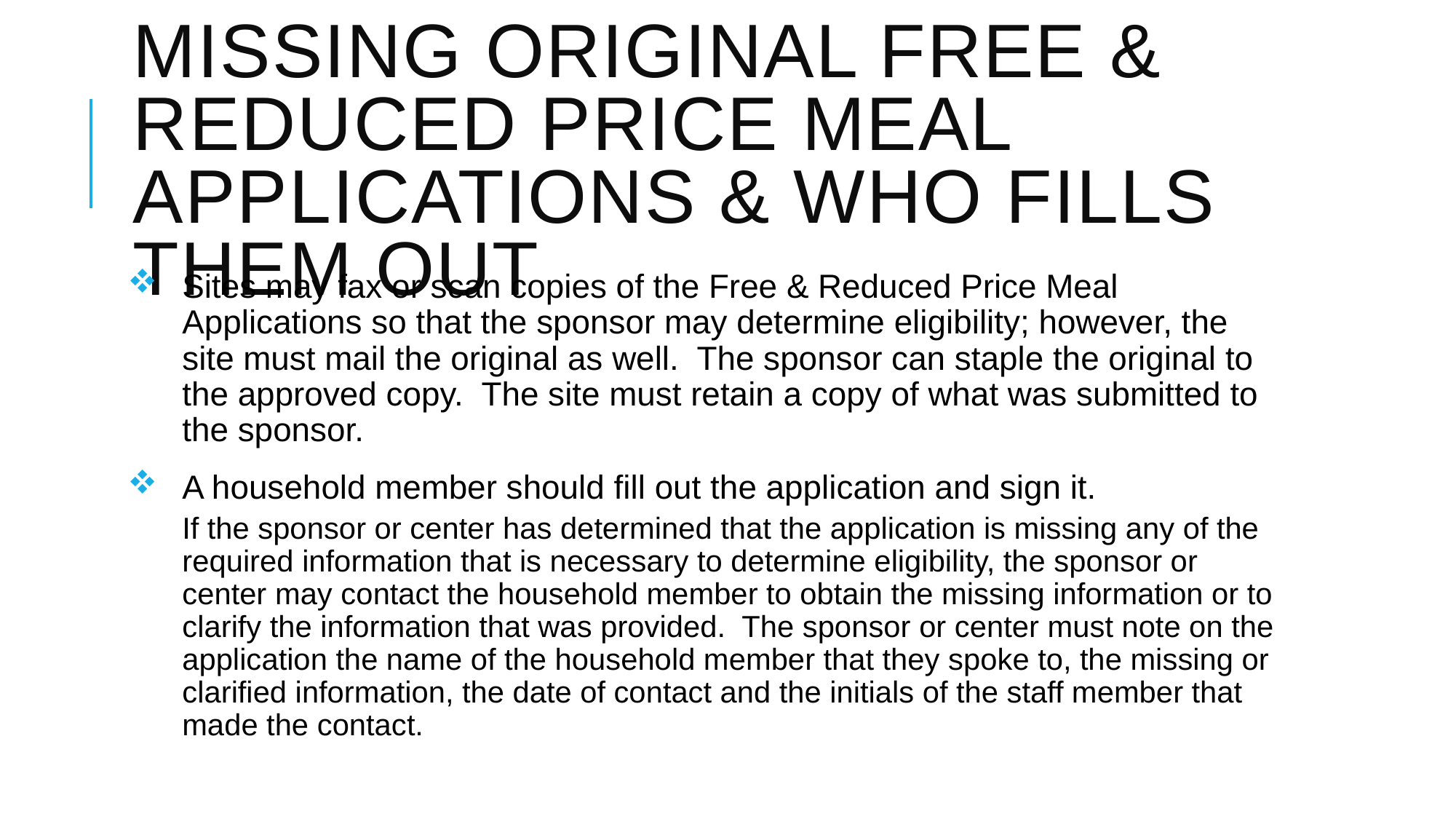

# Missing Original free & reduced price meal applications & Who fills them out
Sites may fax or scan copies of the Free & Reduced Price Meal Applications so that the sponsor may determine eligibility; however, the site must mail the original as well.  The sponsor can staple the original to the approved copy.  The site must retain a copy of what was submitted to the sponsor.
A household member should fill out the application and sign it.
If the sponsor or center has determined that the application is missing any of the required information that is necessary to determine eligibility, the sponsor or center may contact the household member to obtain the missing information or to clarify the information that was provided.  The sponsor or center must note on the application the name of the household member that they spoke to, the missing or clarified information, the date of contact and the initials of the staff member that made the contact.